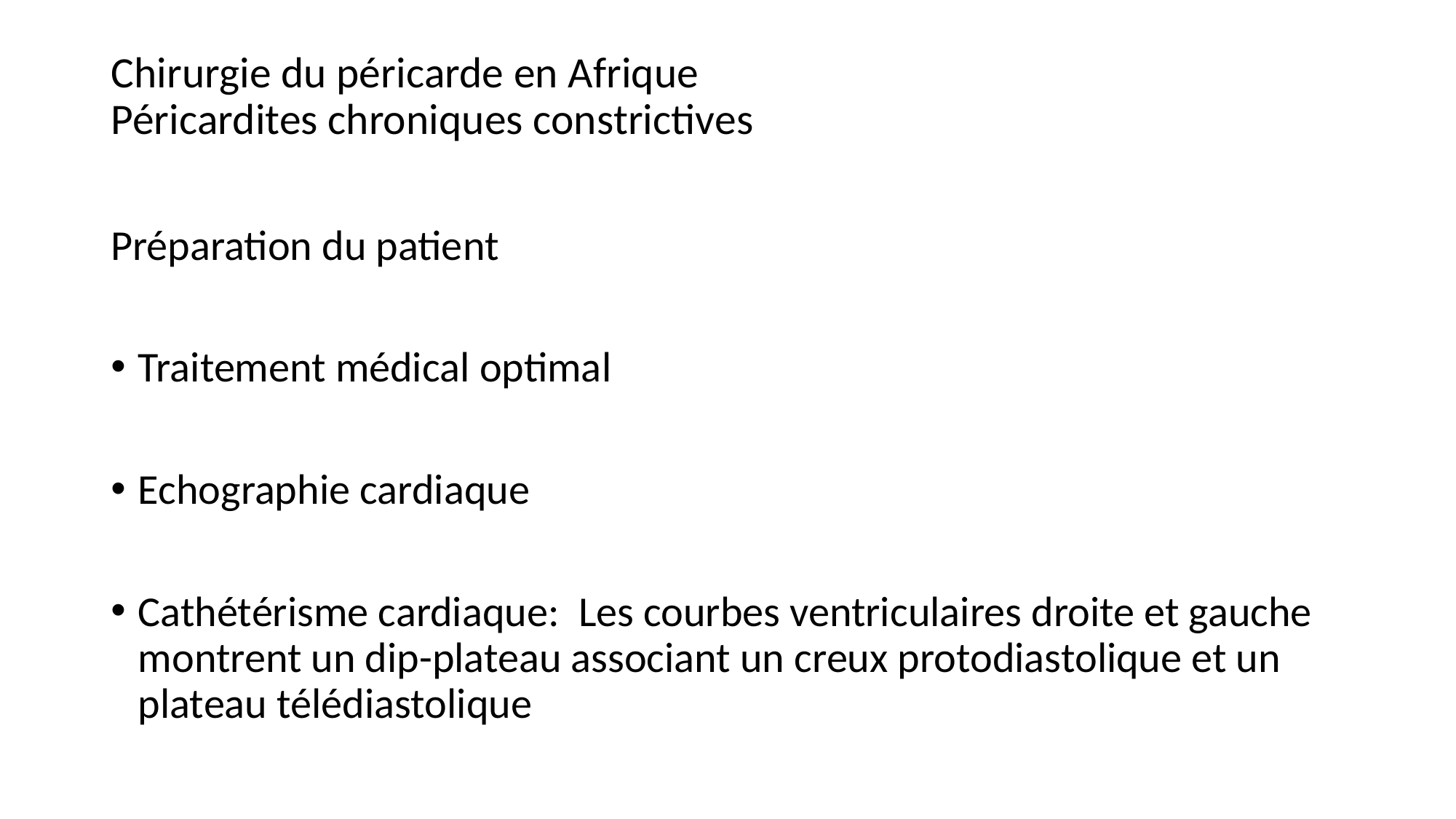

# Chirurgie du péricarde en Afrique Péricardites chroniques constrictives
Préparation du patient

Traitement médical optimal

Echographie cardiaque

Cathétérisme cardiaque:  Les courbes ventriculaires droite et gauche montrent un dip-plateau associant un creux protodiastolique et un plateau télédiastolique